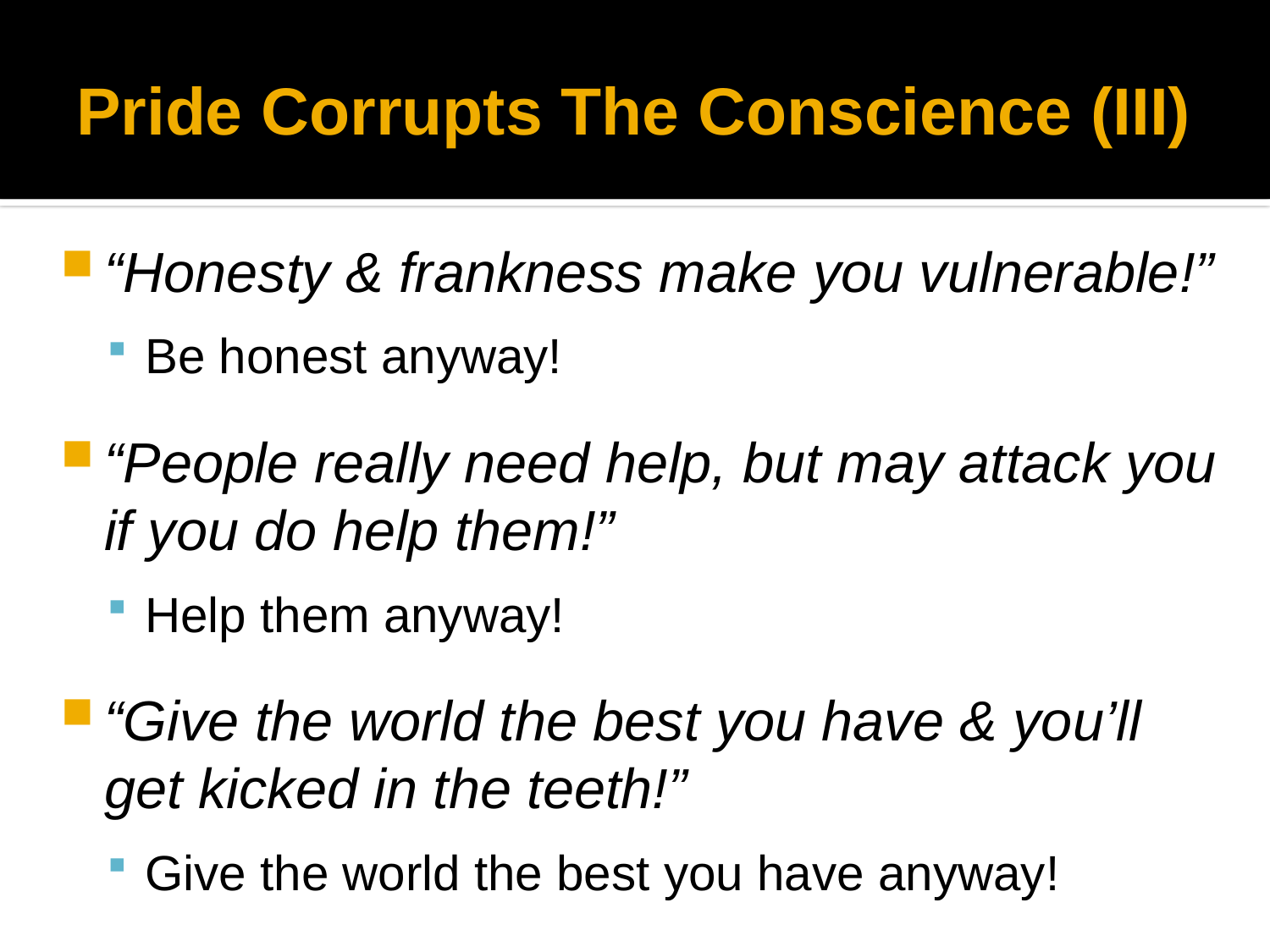

# Pride Corrupts The Conscience (III)
“Honesty & frankness make you vulnerable!”
Be honest anyway!
“People really need help, but may attack you if you do help them!”
Help them anyway!
“Give the world the best you have & you’ll get kicked in the teeth!”
Give the world the best you have anyway!